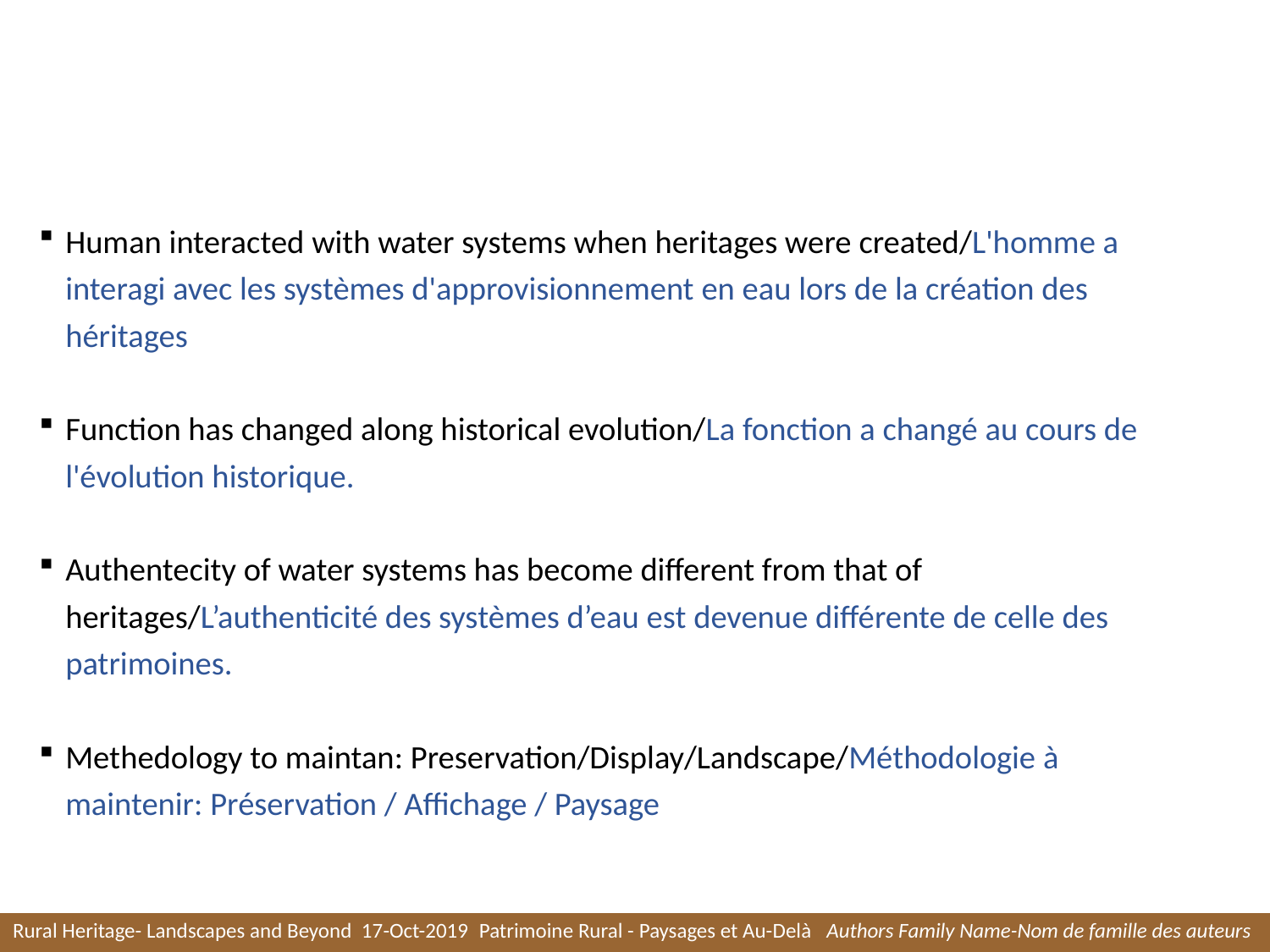

#
Human interacted with water systems when heritages were created/L'homme a interagi avec les systèmes d'approvisionnement en eau lors de la création des héritages

Function has changed along historical evolution/La fonction a changé au cours de l'évolution historique.

Authentecity of water systems has become different from that of heritages/L’authenticité des systèmes d’eau est devenue différente de celle des patrimoines.

Methedology to maintan: Preservation/Display/Landscape/Méthodologie à maintenir: Préservation / Affichage / Paysage
Rural Heritage- Landscapes and Beyond  17-Oct-2019  Patrimoine Rural - Paysages et Au-Delà   Authors Family Name-Nom de famille des auteurs